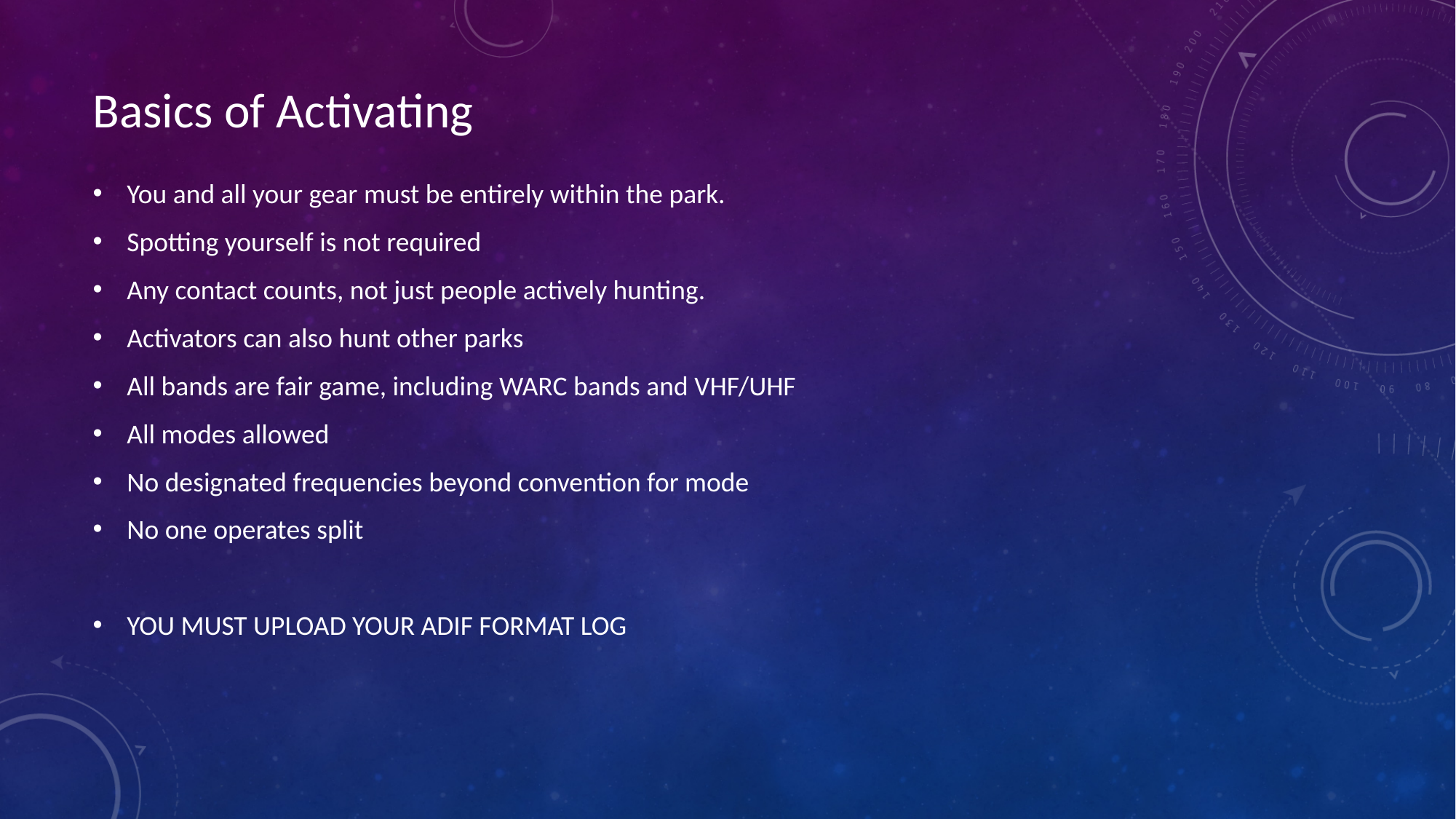

# Basics of Activating
You and all your gear must be entirely within the park.
Spotting yourself is not required
Any contact counts, not just people actively hunting.
Activators can also hunt other parks
All bands are fair game, including WARC bands and VHF/UHF
All modes allowed
No designated frequencies beyond convention for mode
No one operates split

YOU MUST UPLOAD YOUR ADIF FORMAT LOG